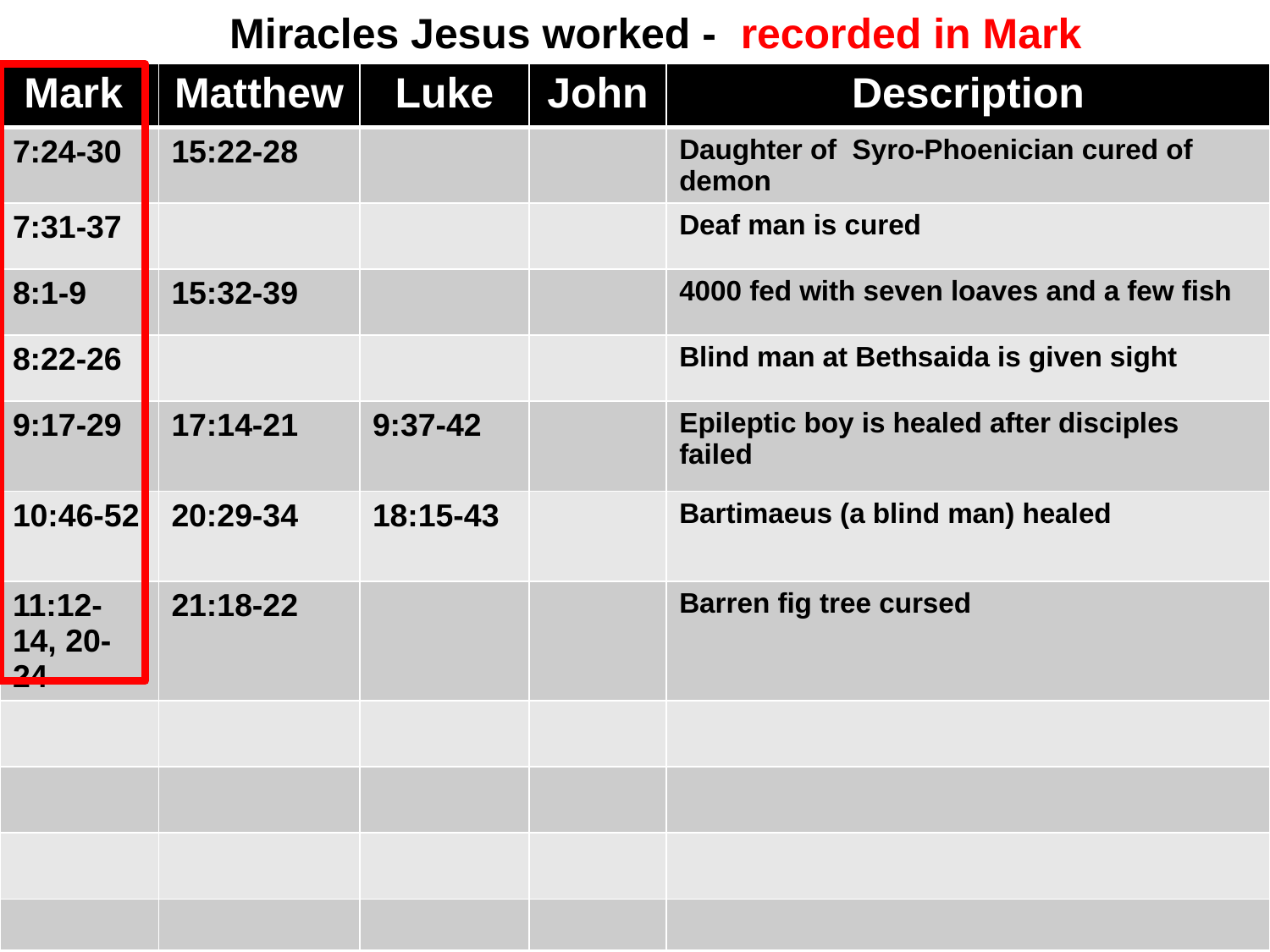

Miracles Jesus worked -  recorded in Mark
| Mark | Matthew | Luke | John | Description |
| --- | --- | --- | --- | --- |
| 7:24-30 | 15:22-28 |  |  | Daughter of Syro-Phoenician cured of demon |
| 7:31-37 |  |  |  | Deaf man is cured |
| 8:1-9 | 15:32-39 |  |  | 4000 fed with seven loaves and a few fish |
| 8:22-26 |  |  |  | Blind man at Bethsaida is given sight |
| 9:17-29 | 17:14-21 | 9:37-42 |  | Epileptic boy is healed after disciples failed |
| 10:46-52 | 20:29-34 | 18:15-43 |  | Bartimaeus (a blind man) healed |
| 11:12-14, 20-24 | 21:18-22 |  |  | Barren fig tree cursed |
|  |  |  |  |  |
|  |  |  |  |  |
|  |  |  |  |  |
|  |  |  |  |  |